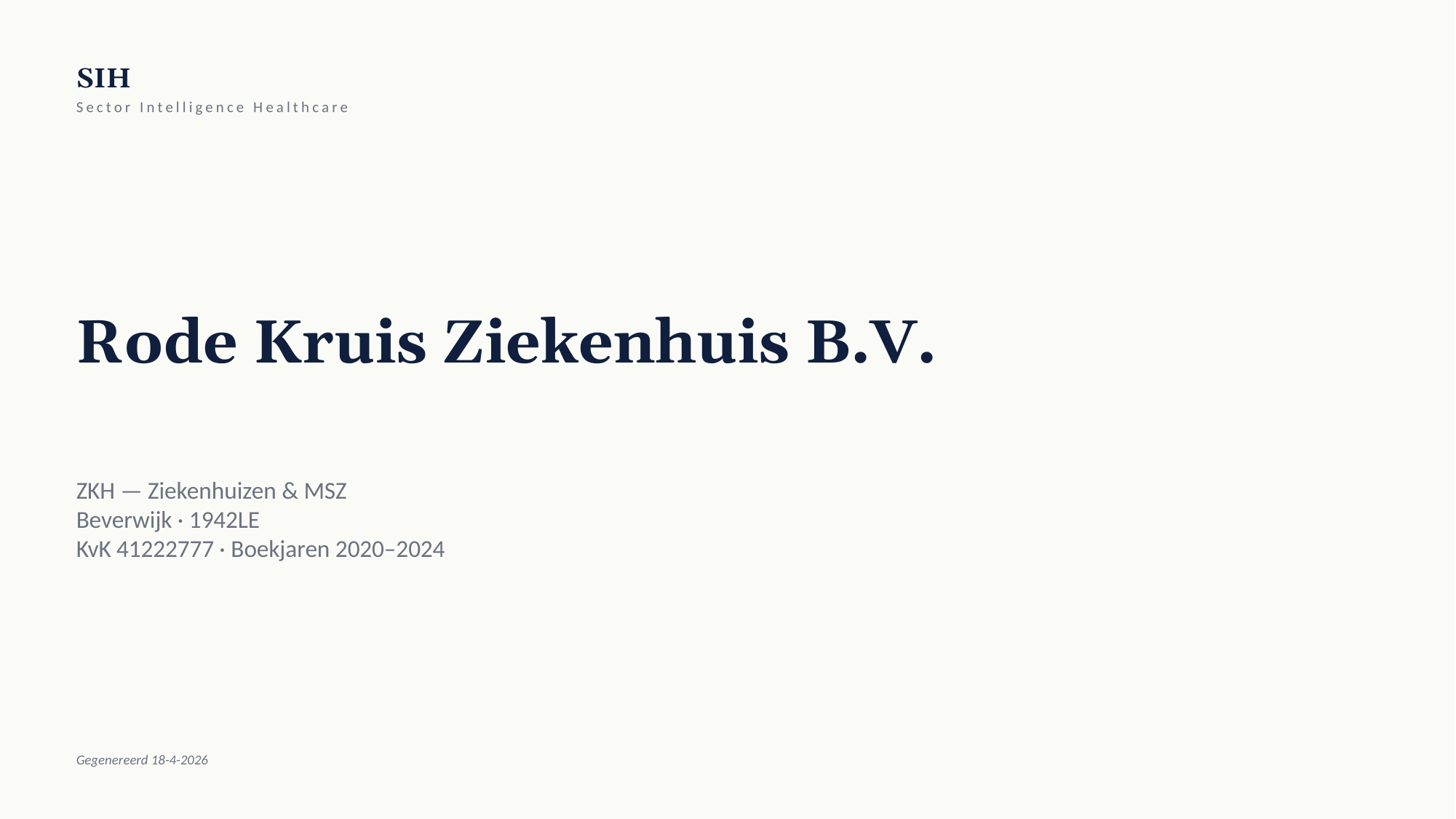

SIH
Sector Intelligence Healthcare
Rode Kruis Ziekenhuis B.V.
ZKH — Ziekenhuizen & MSZ
Beverwijk · 1942LE
KvK 41222777 · Boekjaren 2020–2024
Gegenereerd 18-4-2026